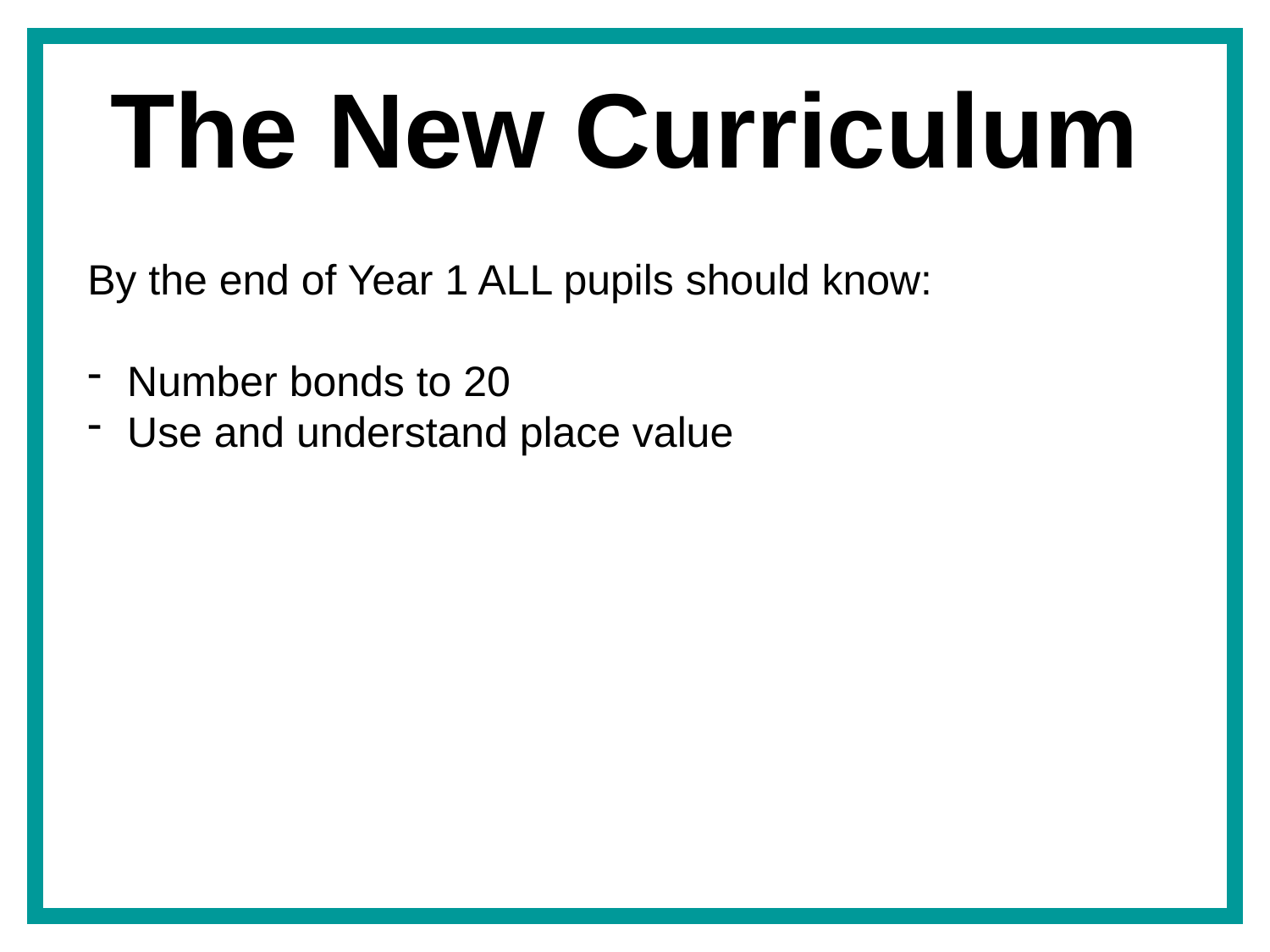

The New Curriculum
By the end of Year 1 ALL pupils should know:

Number bonds to 20
Use and understand place value